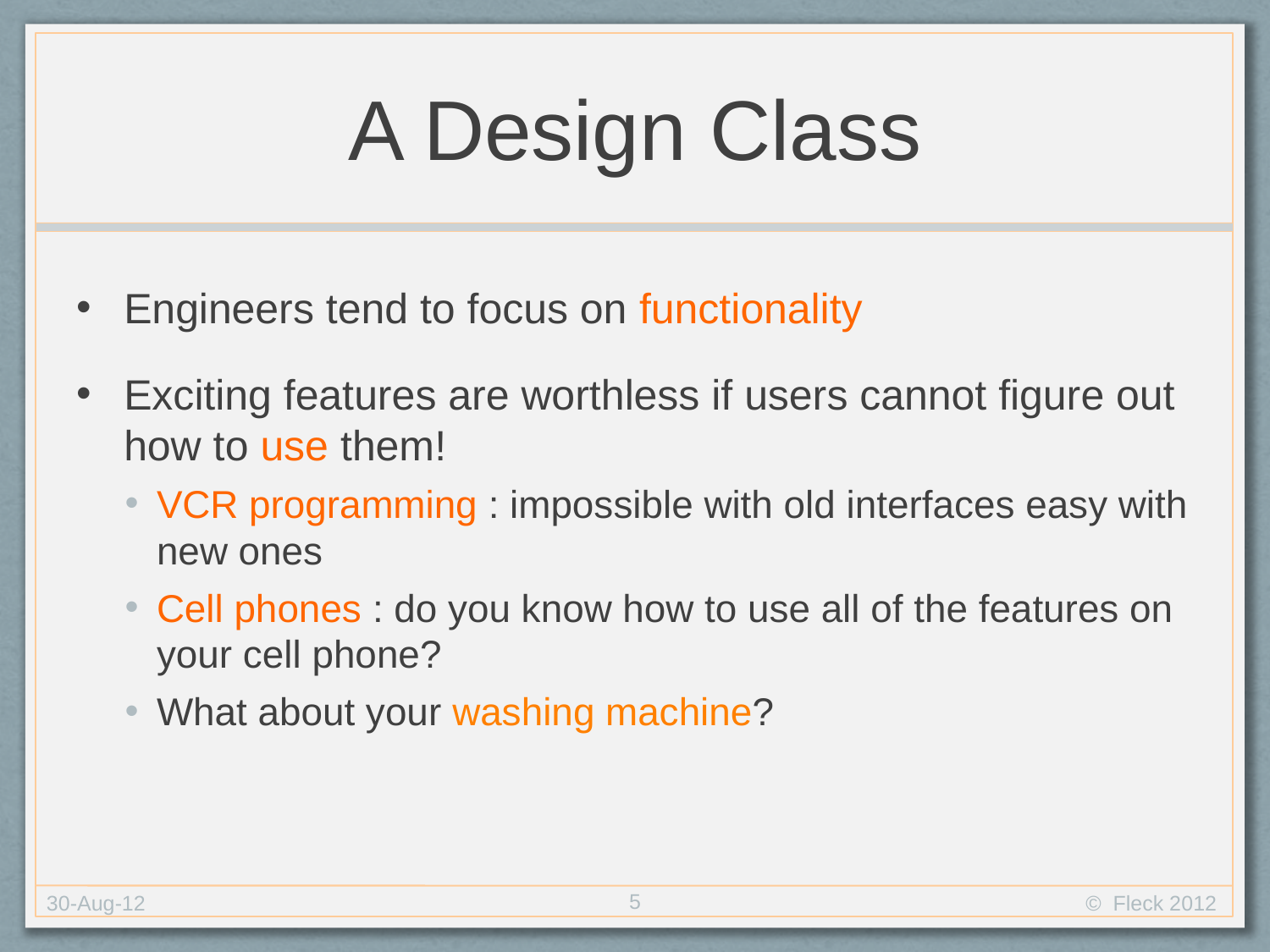

# A Design Class
Engineers tend to focus on functionality
Exciting features are worthless if users cannot figure out how to use them!
VCR programming : impossible with old interfaces easy with new ones
Cell phones : do you know how to use all of the features on your cell phone?
What about your washing machine?
5
30-Aug-12
©  Fleck 2012